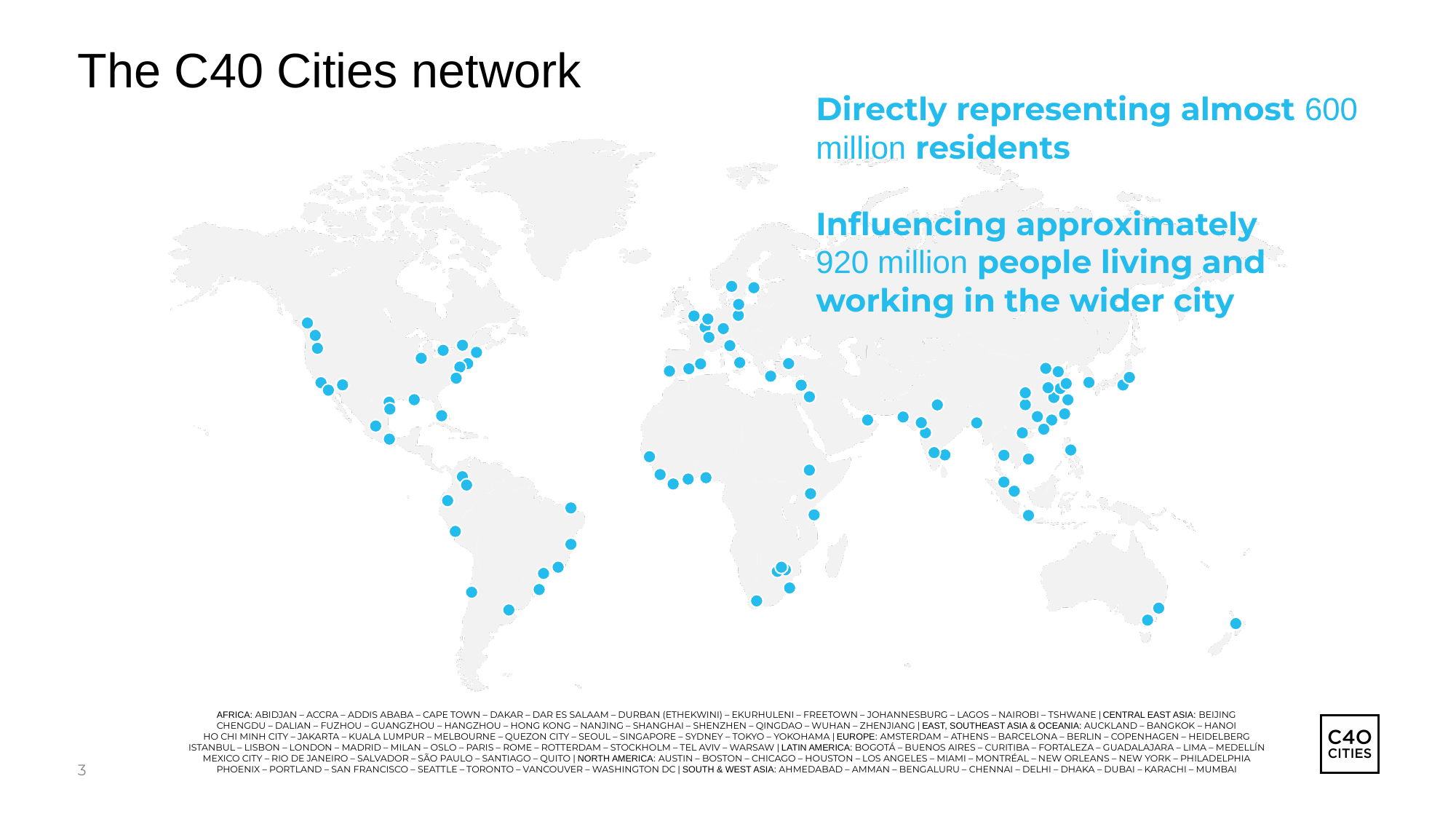

# The C40 Cities network
Directly representing almost 600 million residents

Influencing approximately
920 million people living and working in the wider city
3